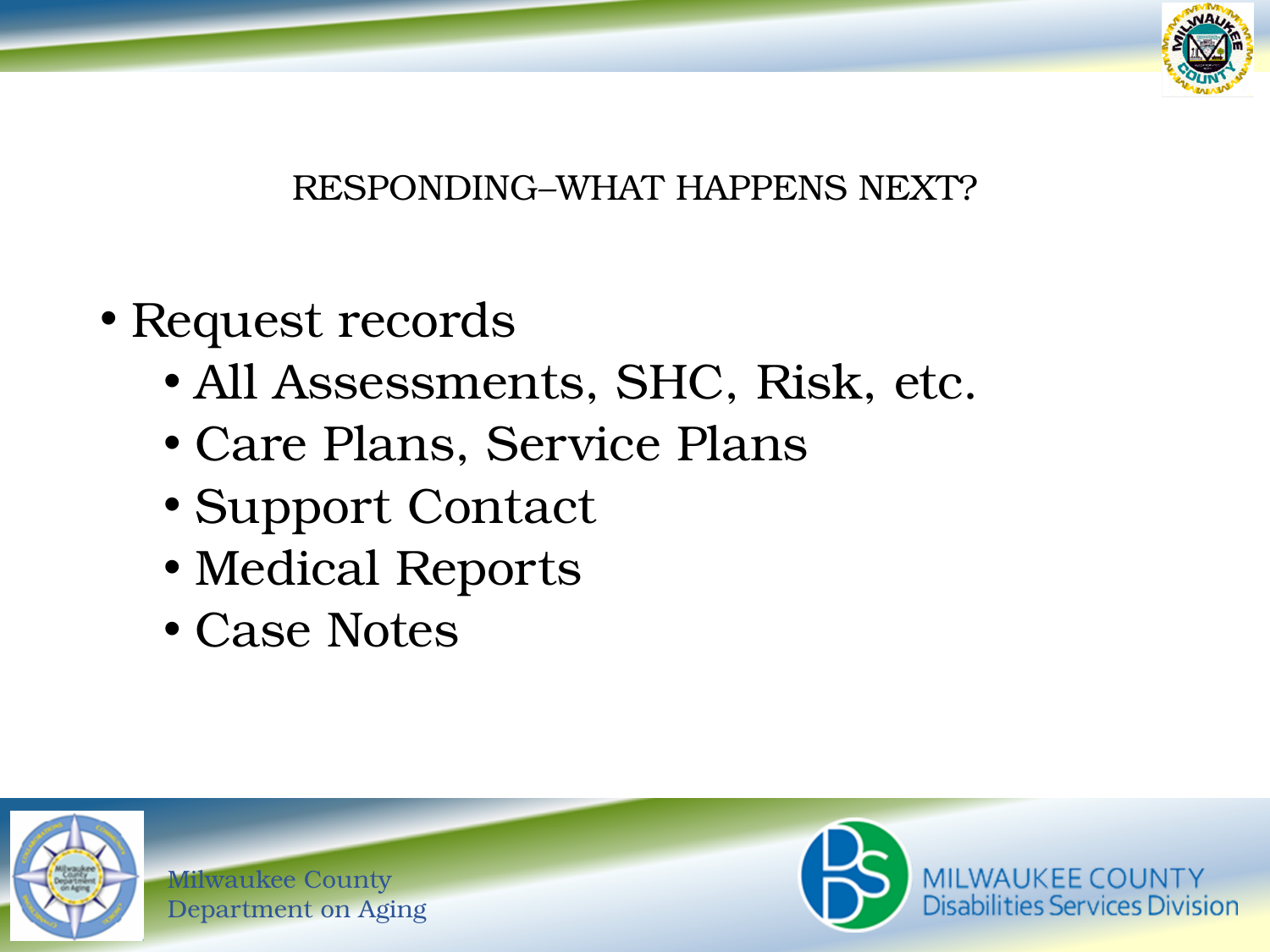

# RESPONDING–WHAT HAPPENS NEXT?
Request records
All Assessments, SHC, Risk, etc.
Care Plans, Service Plans
Support Contact
Medical Reports
Case Notes